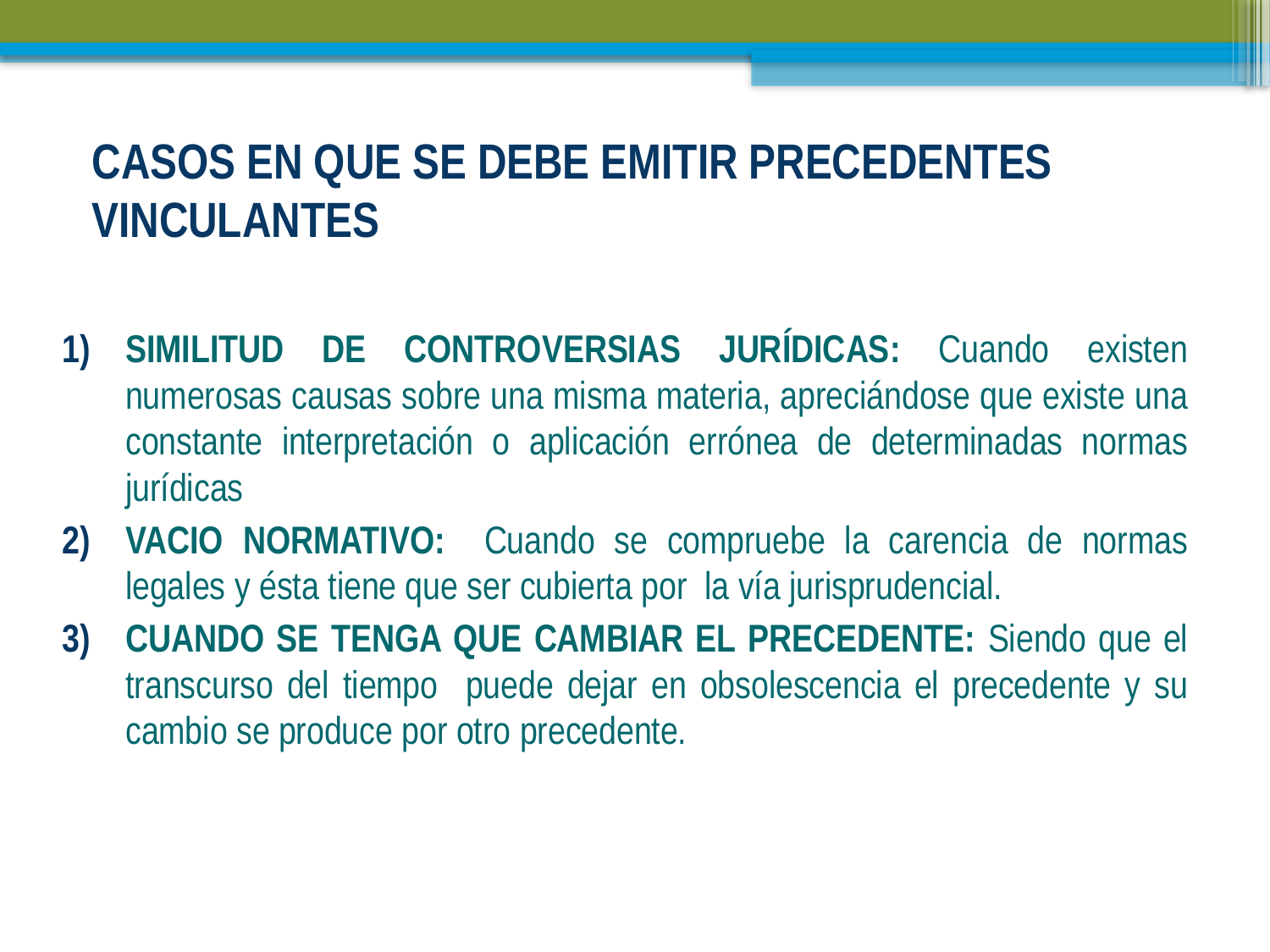

# CASOS EN QUE SE DEBE EMITIR PRECEDENTES VINCULANTES
SIMILITUD DE CONTROVERSIAS JURÍDICAS: Cuando existen numerosas causas sobre una misma materia, apreciándose que existe una constante interpretación o aplicación errónea de determinadas normas jurídicas
VACIO NORMATIVO:  Cuando se compruebe la carencia de normas legales y ésta tiene que ser cubierta por  la vía jurisprudencial.
CUANDO SE TENGA QUE CAMBIAR EL PRECEDENTE: Siendo que el transcurso del tiempo  puede dejar en obsolescencia el precedente y su cambio se produce por otro precedente.